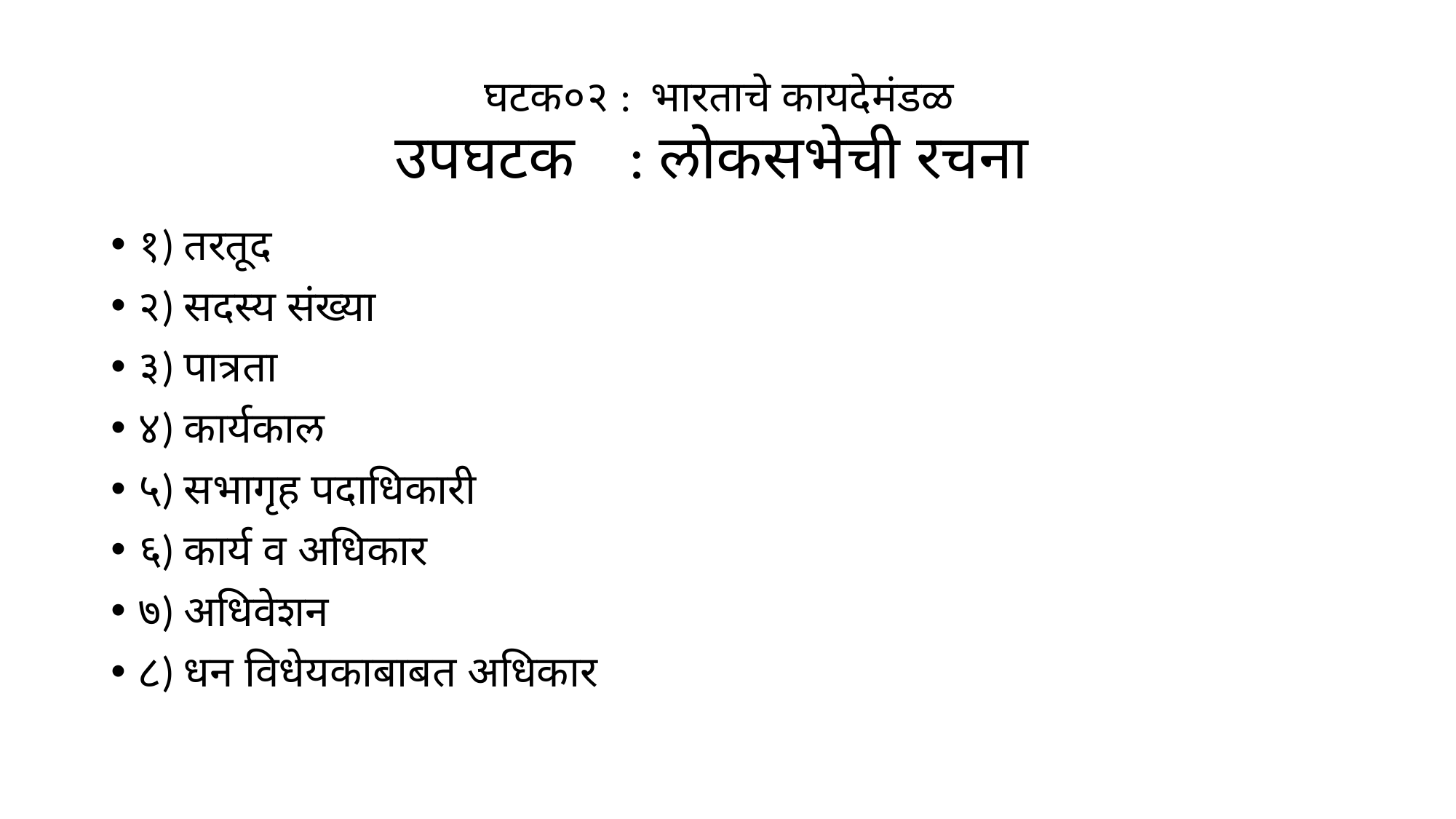

# घटक०२ :  भारताचे कायदेमंडळ उपघटक	 : लोकसभेची रचना
१) तरतूद
२) सदस्य संख्या
३) पात्रता
४) कार्यकाल
५) सभागृह पदाधिकारी
६) कार्य व अधिकार
७) अधिवेशन
८) धन विधेयकाबाबत अधिकार